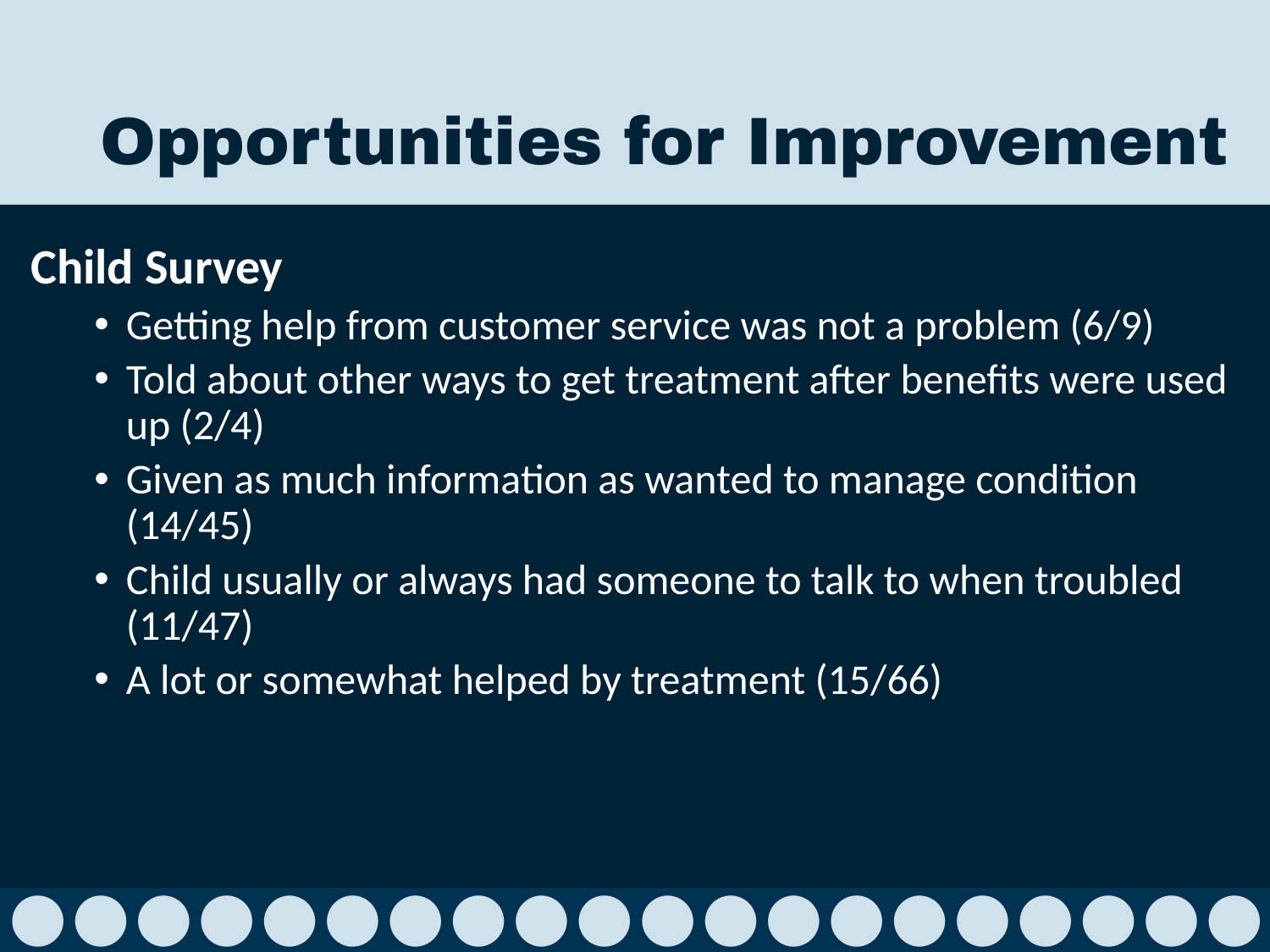

# Opportunities for Improvement
Child Survey
Getting help from customer service was not a problem (6/9)
Told about other ways to get treatment after benefits were used up (2/4)
Given as much information as wanted to manage condition (14/45)
Child usually or always had someone to talk to when troubled (11/47)
A lot or somewhat helped by treatment (15/66)